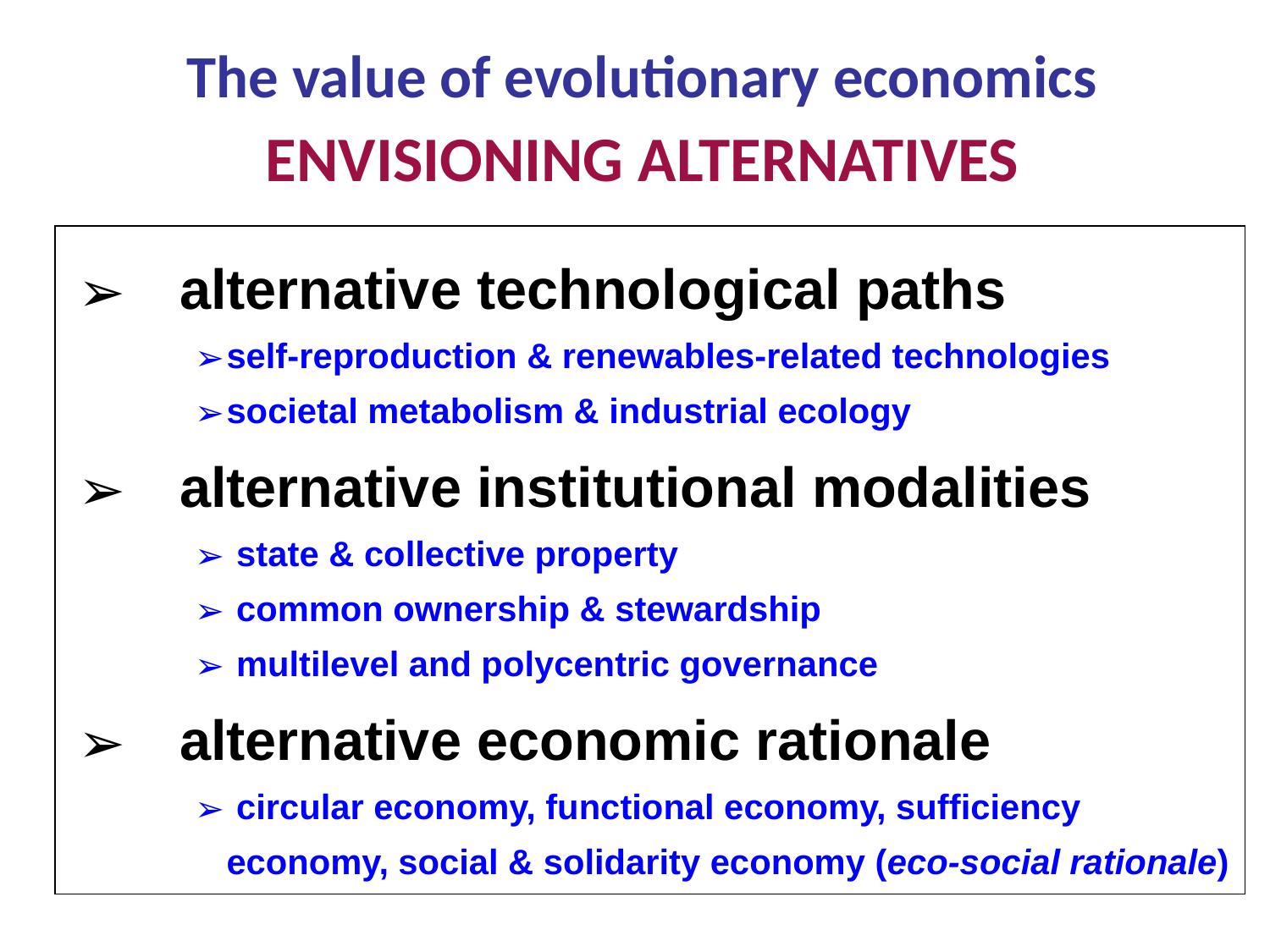

The value of evolutionary economics
ENVISIONING ALTERNATIVES
alternative technological paths
self-reproduction & renewables-related technologies
societal metabolism & industrial ecology
alternative institutional modalities
 state & collective property
 common ownership & stewardship
 multilevel and polycentric governance
alternative economic rationale
 circular economy, functional economy, sufficiency economy, social & solidarity economy (eco-social rationale)